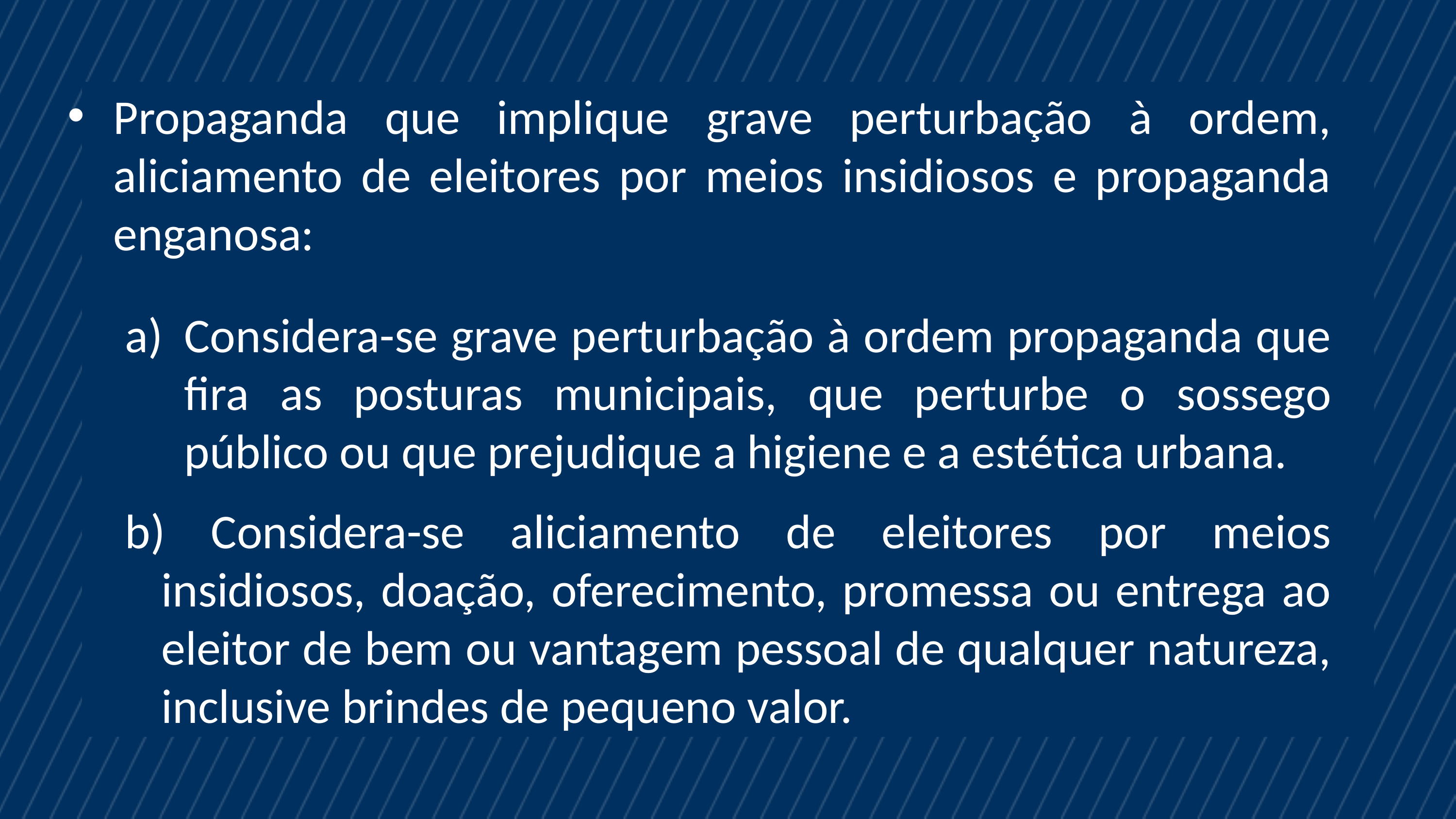

Propaganda que implique grave perturbação à ordem, aliciamento de eleitores por meios insidiosos e propaganda enganosa:

Considera-se grave perturbação à ordem propaganda que fira as posturas municipais, que perturbe o sossego público ou que prejudique a higiene e a estética urbana.

b) Considera-se aliciamento de eleitores por meios insidiosos, doação, oferecimento, promessa ou entrega ao eleitor de bem ou vantagem pessoal de qualquer natureza, inclusive brindes de pequeno valor.